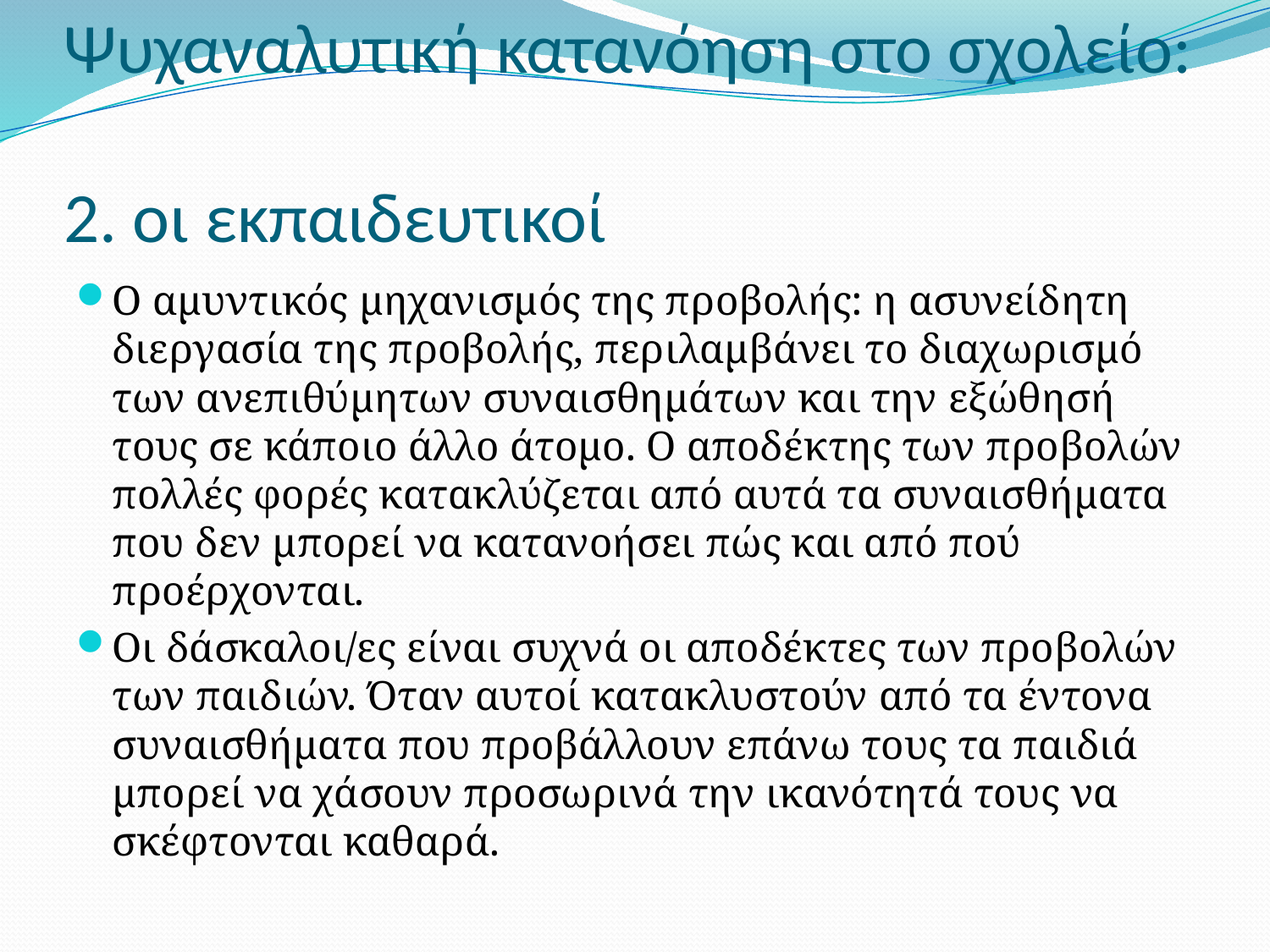

# Ψυχαναλυτική κατανόηση στο σχολείο: 2. οι εκπαιδευτικοί
Ο αμυντικός μηχανισμός της προβολής: η ασυνείδητη διεργασία της προβολής, περιλαμβάνει το διαχωρισμό των ανεπιθύμητων συναισθημάτων και την εξώθησή τους σε κάποιο άλλο άτομο. Ο αποδέκτης των προβολών πολλές φορές κατακλύζεται από αυτά τα συναισθήματα που δεν μπορεί να κατανοήσει πώς και από πού προέρχονται.
Οι δάσκαλοι/ες είναι συχνά οι αποδέκτες των προβολών των παιδιών. Όταν αυτοί κατακλυστούν από τα έντονα συναισθήματα που προβάλλουν επάνω τους τα παιδιά μπορεί να χάσουν προσωρινά την ικανότητά τους να σκέφτονται καθαρά.